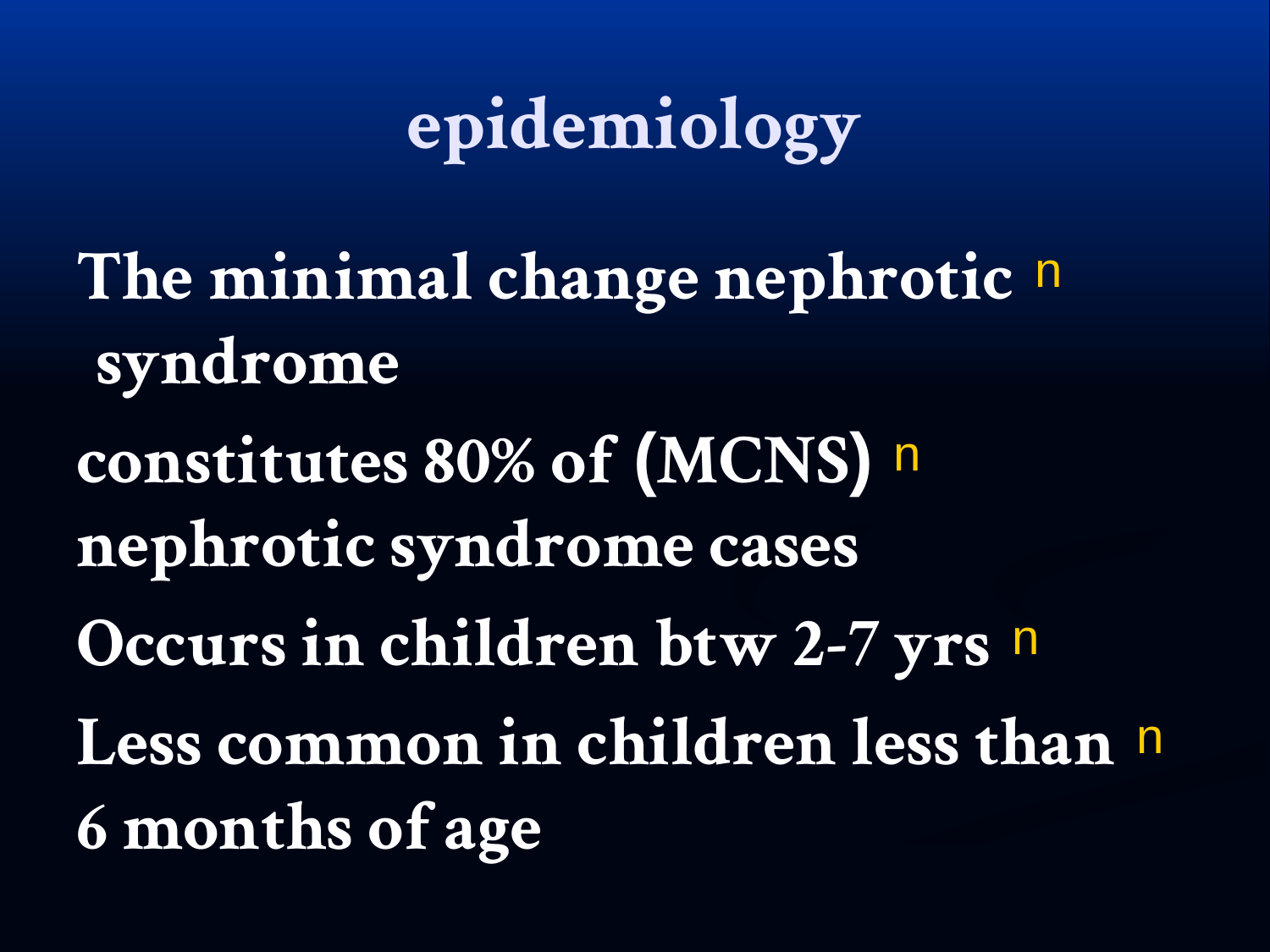

# epidemiology
The minimal change nephrotic syndrome
(MCNS) constitutes 80% of nephrotic syndrome cases
Occurs in children btw 2-7 yrs
Less common in children less than 6 months of age